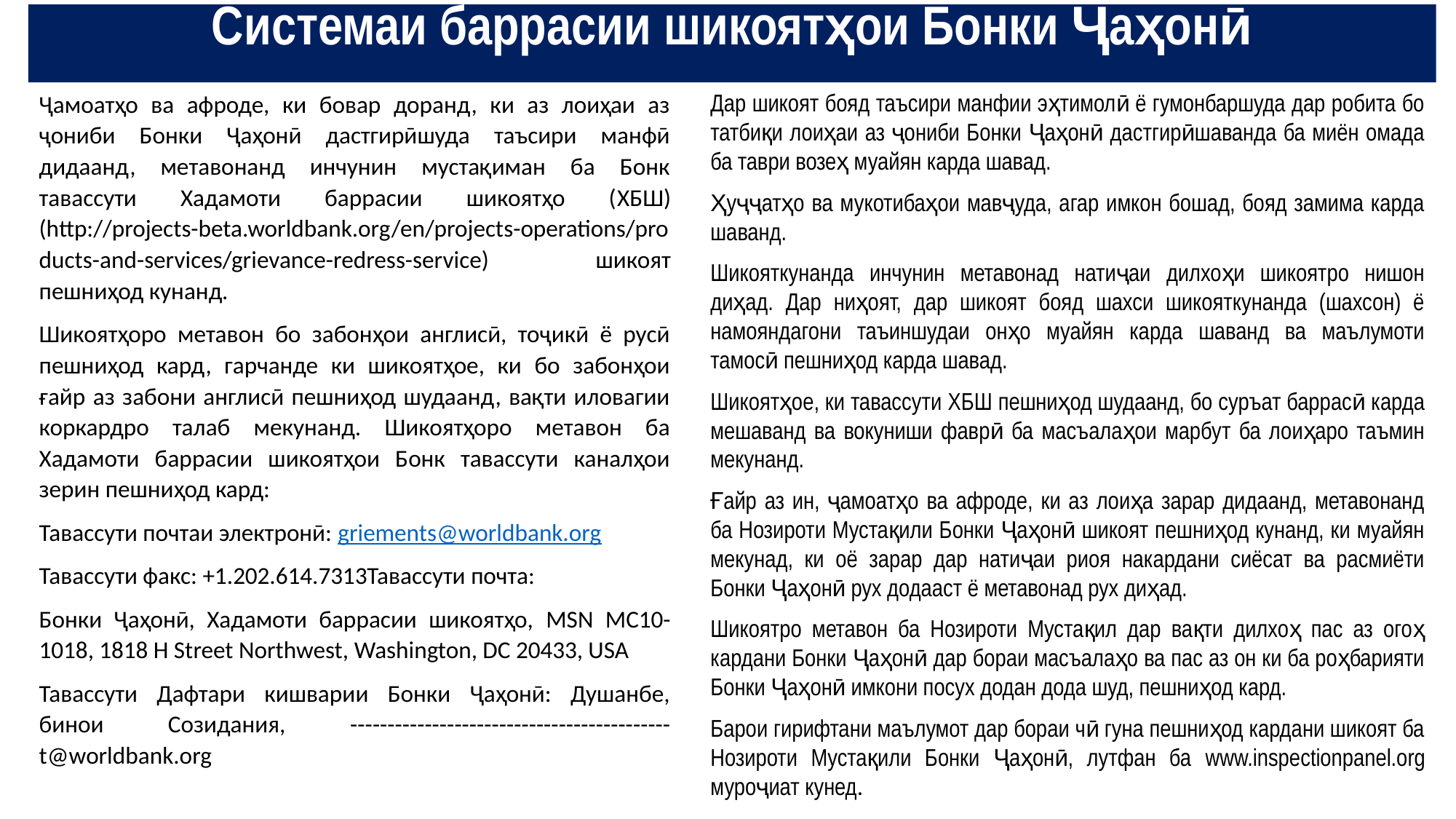

Системаи баррасии шикоятҳои Бонки Ҷаҳонӣ
Ҷамоатҳо ва афроде, ки бовар доранд, ки аз лоиҳаи аз ҷониби Бонки Ҷаҳонӣ дастгирӣшуда таъсири манфӣ дидаанд, метавонанд инчунин мустақиман ба Бонк тавассути Хадамоти баррасии шикоятҳо (ХБШ) (http://projects-beta.worldbank.org/en/projects-operations/products-and-services/grievance-redress-service) шикоят пешниҳод кунанд.
Шикоятҳоро метавон бо забонҳои англисӣ, тоҷикӣ ё русӣ пешниҳод кард, гарчанде ки шикоятҳое, ки бо забонҳои ғайр аз забони англисӣ пешниҳод шудаанд, вақти иловагии коркардро талаб мекунанд. Шикоятҳоро метавон ба Хадамоти баррасии шикоятҳои Бонк тавассути каналҳои зерин пешниҳод кард:
Тавассути почтаи электронӣ: griements@worldbank.org
Тавассути факс: +1.202.614.7313Тавассути почта:
Бонки Ҷаҳонӣ, Хадамоти баррасии шикоятҳо, MSN MC10-1018, 1818 H Street Northwest, Washington, DC 20433, USA
Тавассути Дафтари кишварии Бонки Ҷаҳонӣ: Душанбе, бинои Созидания, -------------------------------------------t@worldbank.org
Дар шикоят бояд таъсири манфии эҳтимолӣ ё гумонбаршуда дар робита бо татбиқи лоиҳаи аз ҷониби Бонки Ҷаҳонӣ дастгирӣшаванда ба миён омада ба таври возеҳ муайян карда шавад.
Ҳуҷҷатҳо ва мукотибаҳои мавҷуда, агар имкон бошад, бояд замима карда шаванд.
Шикояткунанда инчунин метавонад натиҷаи дилхоҳи шикоятро нишон диҳад. Дар ниҳоят, дар шикоят бояд шахси шикояткунанда (шахсон) ё намояндагони таъиншудаи онҳо муайян карда шаванд ва маълумоти тамосӣ пешниҳод карда шавад.
Шикоятҳое, ки тавассути ХБШ пешниҳод шудаанд, бо суръат баррасӣ карда мешаванд ва вокуниши фаврӣ ба масъалаҳои марбут ба лоиҳаро таъмин мекунанд.
Ғайр аз ин, ҷамоатҳо ва афроде, ки аз лоиҳа зарар дидаанд, метавонанд ба Нозироти Мустақили Бонки Ҷаҳонӣ шикоят пешниҳод кунанд, ки муайян мекунад, ки оё зарар дар натиҷаи риоя накардани сиёсат ва расмиёти Бонки Ҷаҳонӣ рух додааст ё метавонад рух диҳад.
Шикоятро метавон ба Нозироти Мустақил дар вақти дилхоҳ пас аз огоҳ кардани Бонки Ҷаҳонӣ дар бораи масъалаҳо ва пас аз он ки ба роҳбарияти Бонки Ҷаҳонӣ имкони посух додан дода шуд, пешниҳод кард.
Барои гирифтани маълумот дар бораи чӣ гуна пешниҳод кардани шикоят ба Нозироти Мустақили Бонки Ҷаҳонӣ, лутфан ба www.inspectionpanel.org муроҷиат кунед.